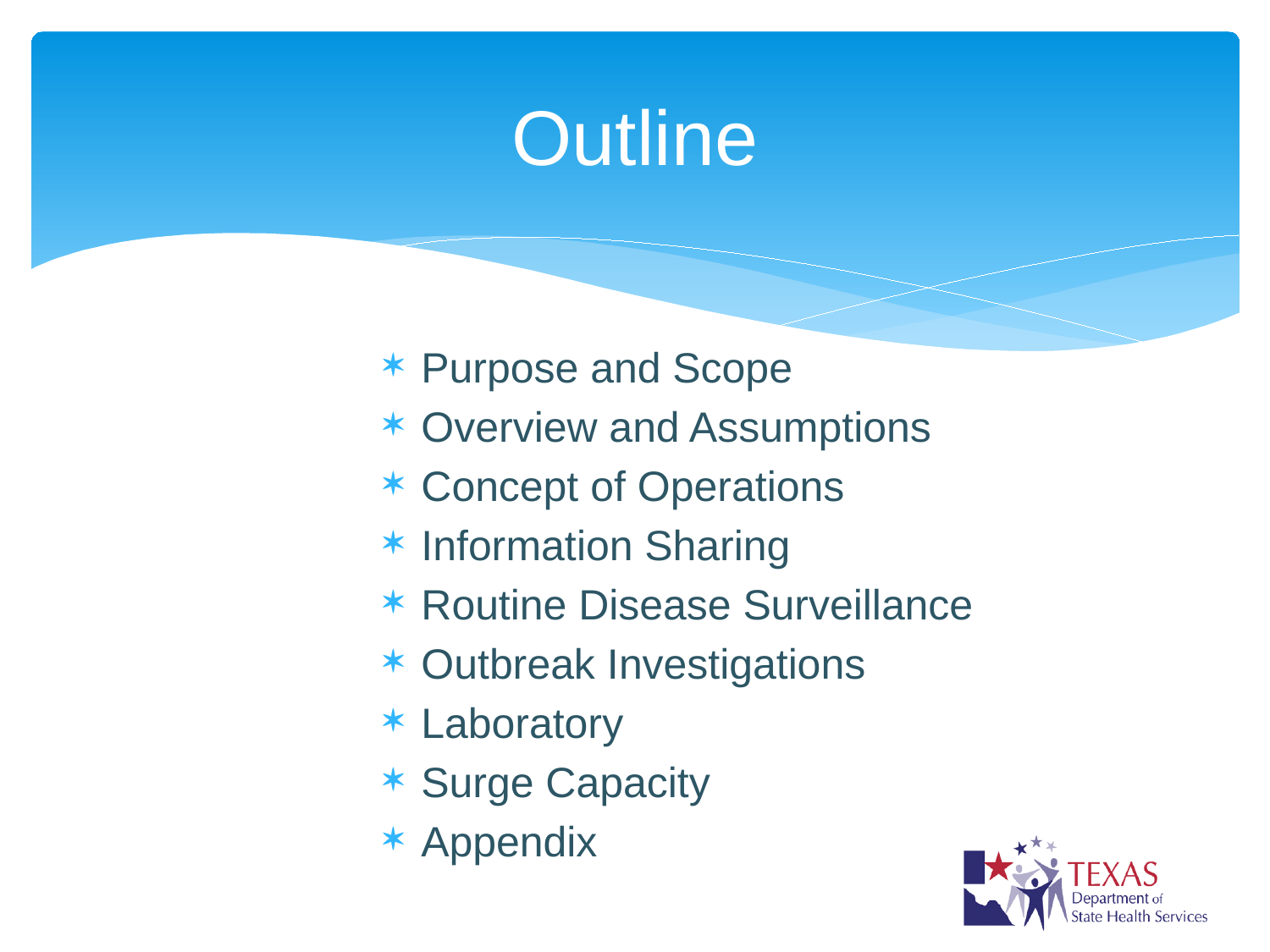

# Outline
Purpose and Scope
Overview and Assumptions
Concept of Operations
Information Sharing
Routine Disease Surveillance
Outbreak Investigations
Laboratory
Surge Capacity
Appendix